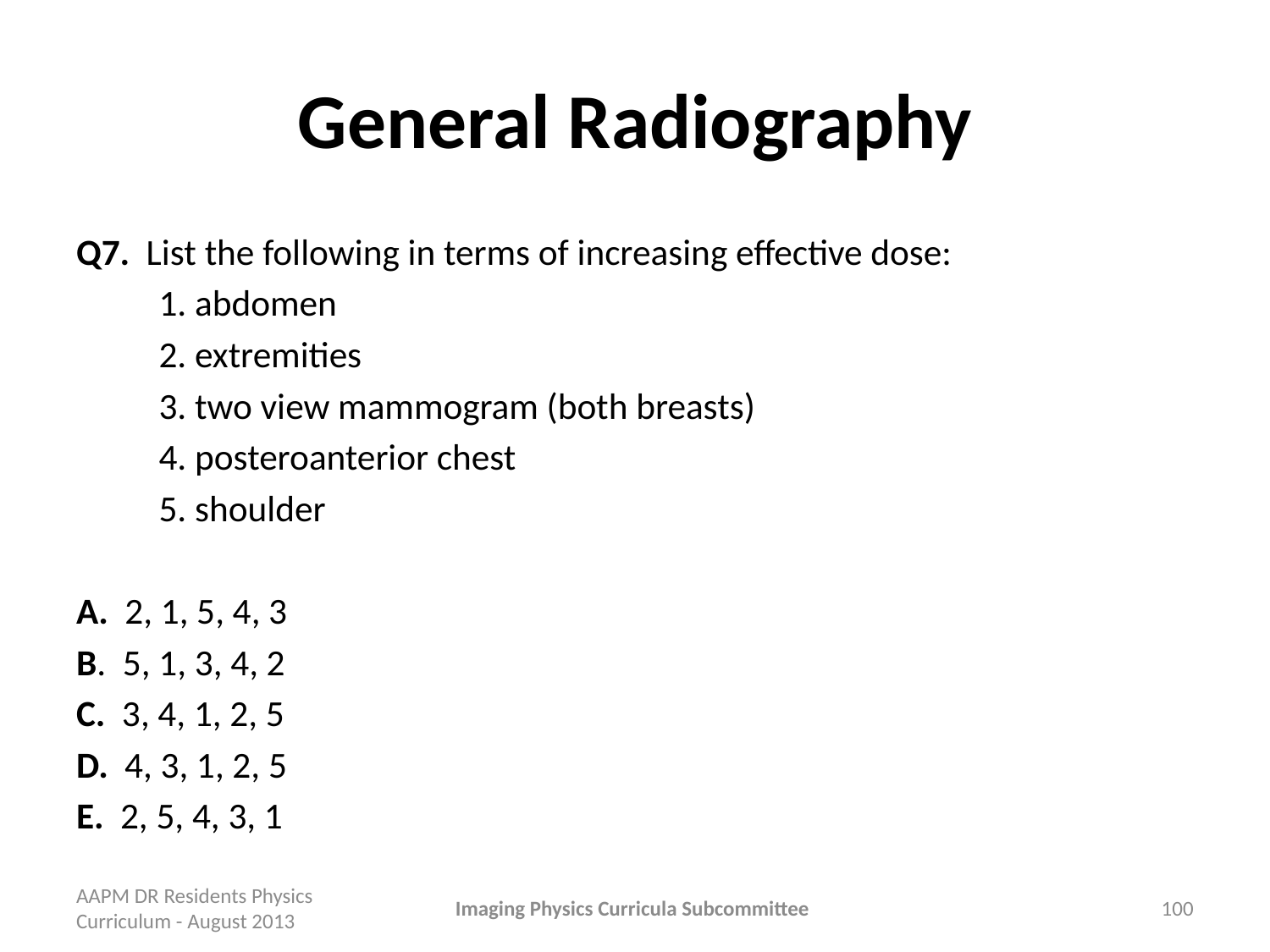

# General Radiography
Q7.  List the following in terms of increasing effective dose:
	1. abdomen
	2. extremities
	3. two view mammogram (both breasts)
	4. posteroanterior chest
	5. shoulder

A.  2, 1, 5, 4, 3
B.  5, 1, 3, 4, 2
C.  3, 4, 1, 2, 5
D.  4, 3, 1, 2, 5
E.  2, 5, 4, 3, 1
AAPM DR Residents Physics Curriculum - August 2013
Imaging Physics Curricula Subcommittee
100